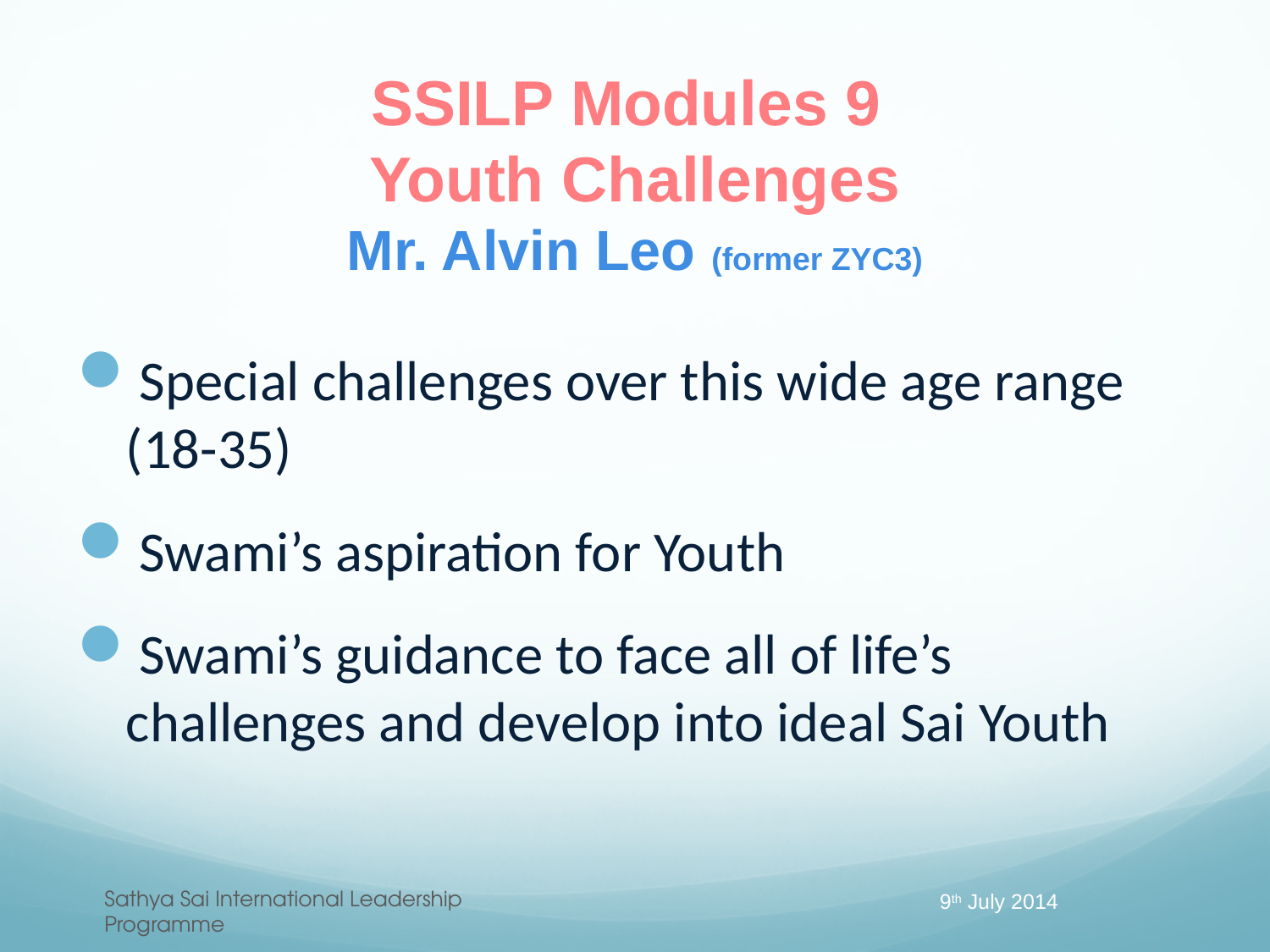

# SSILP Modules 9 Youth Challenges Mr. Alvin Leo (former ZYC3)
Special challenges over this wide age range (18-35)
Swami’s aspiration for Youth
Swami’s guidance to face all of life’s challenges and develop into ideal Sai Youth

9th July 2014
Sathya Sai International Leadership Programme